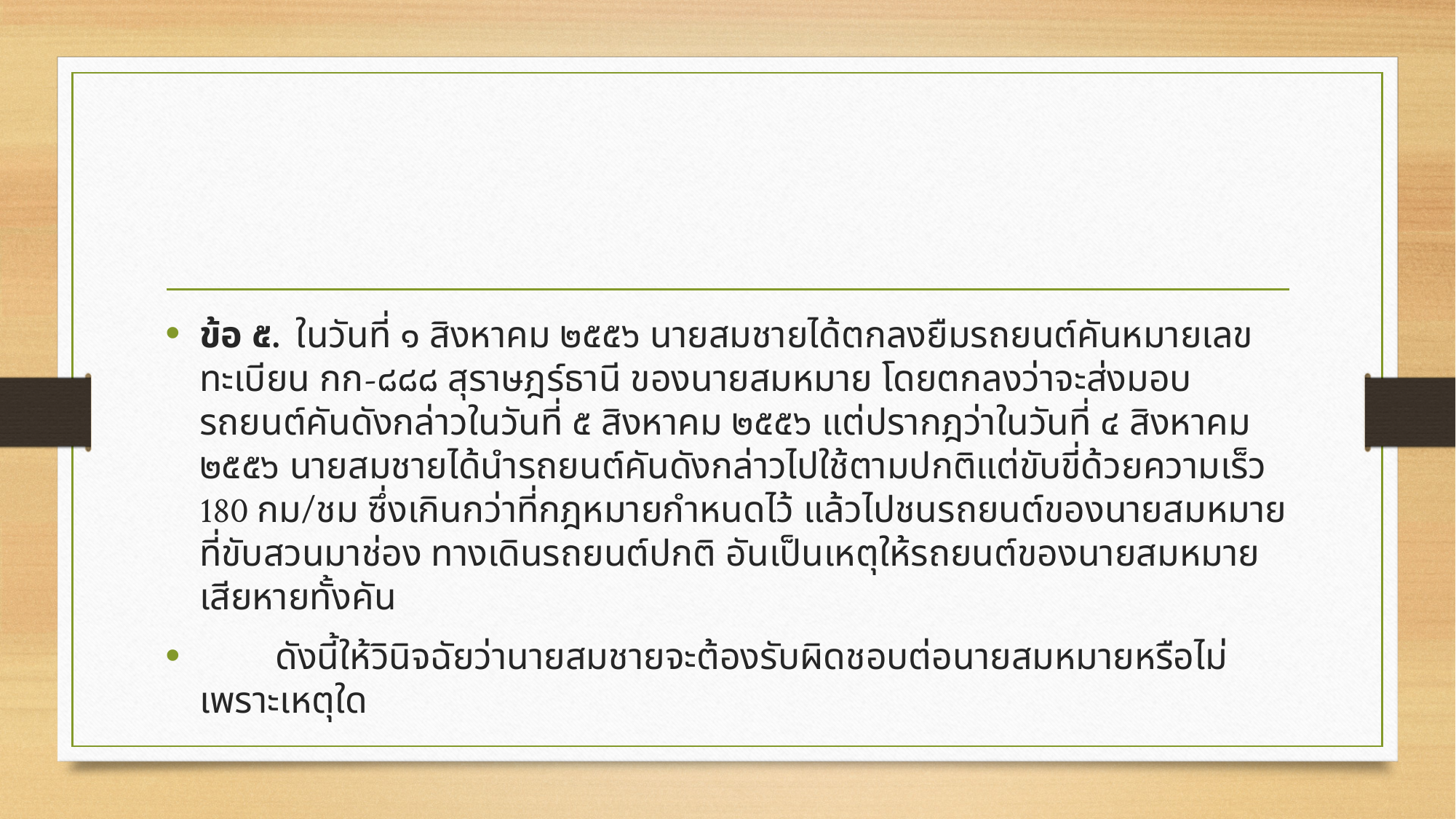

#
ข้อ ๕.  ในวันที่ ๑ สิงหาคม ๒๕๕๖ นายสมชายได้ตกลงยืมรถยนต์คันหมายเลขทะเบียน กก-๘๘๘ สุราษฎร์ธานี ของนายสมหมาย โดยตกลงว่าจะส่งมอบรถยนต์คันดังกล่าวในวันที่ ๕ สิงหาคม ๒๕๕๖ แต่ปรากฎว่าในวันที่ ๔ สิงหาคม ๒๕๕๖ นายสมชายได้นำรถยนต์คันดังกล่าวไปใช้ตามปกติแต่ขับขี่ด้วยความเร็ว 180 กม/ชม ซึ่งเกินกว่าที่กฎหมายกำหนดไว้ แล้วไปชนรถยนต์ของนายสมหมายที่ขับสวนมาช่อง ทางเดินรถยนต์ปกติ อันเป็นเหตุให้รถยนต์ของนายสมหมายเสียหายทั้งคัน
        ดังนี้ให้วินิจฉัยว่านายสมชายจะต้องรับผิดชอบต่อนายสมหมายหรือไม่เพราะเหตุใด